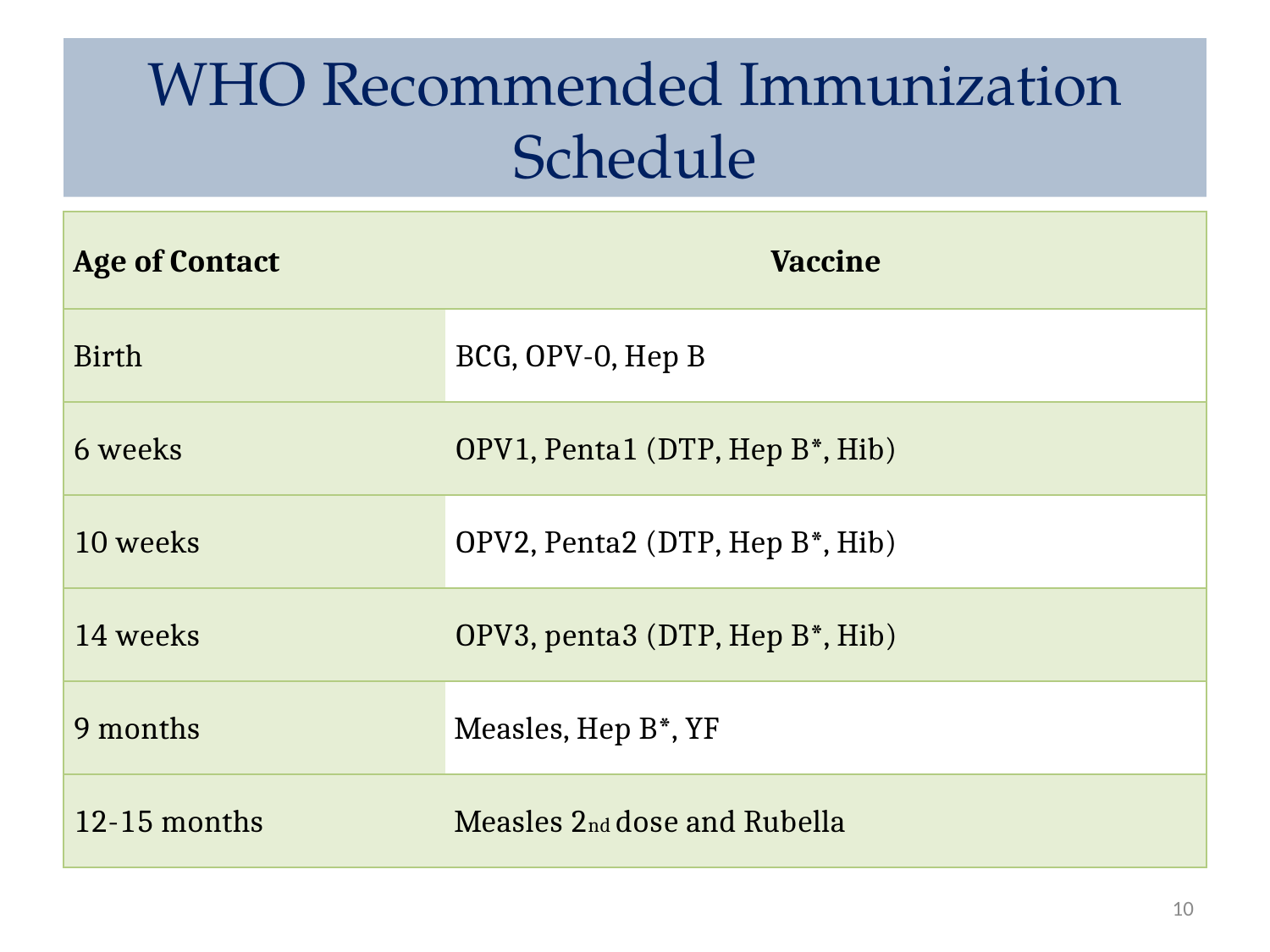

# WHO Recommended Immunization Schedule
| Age of Contact | Vaccine |
| --- | --- |
| Birth | BCG, OPV-0, Hep B |
| 6 weeks | OPV1, Penta1 (DTP, Hep B\*, Hib) |
| 10 weeks | OPV2, Penta2 (DTP, Hep B\*, Hib) |
| 14 weeks | OPV3, penta3 (DTP, Hep B\*, Hib) |
| 9 months | Measles, Hep B\*, YF |
| 12-15 months | Measles 2nd dose and Rubella |
10